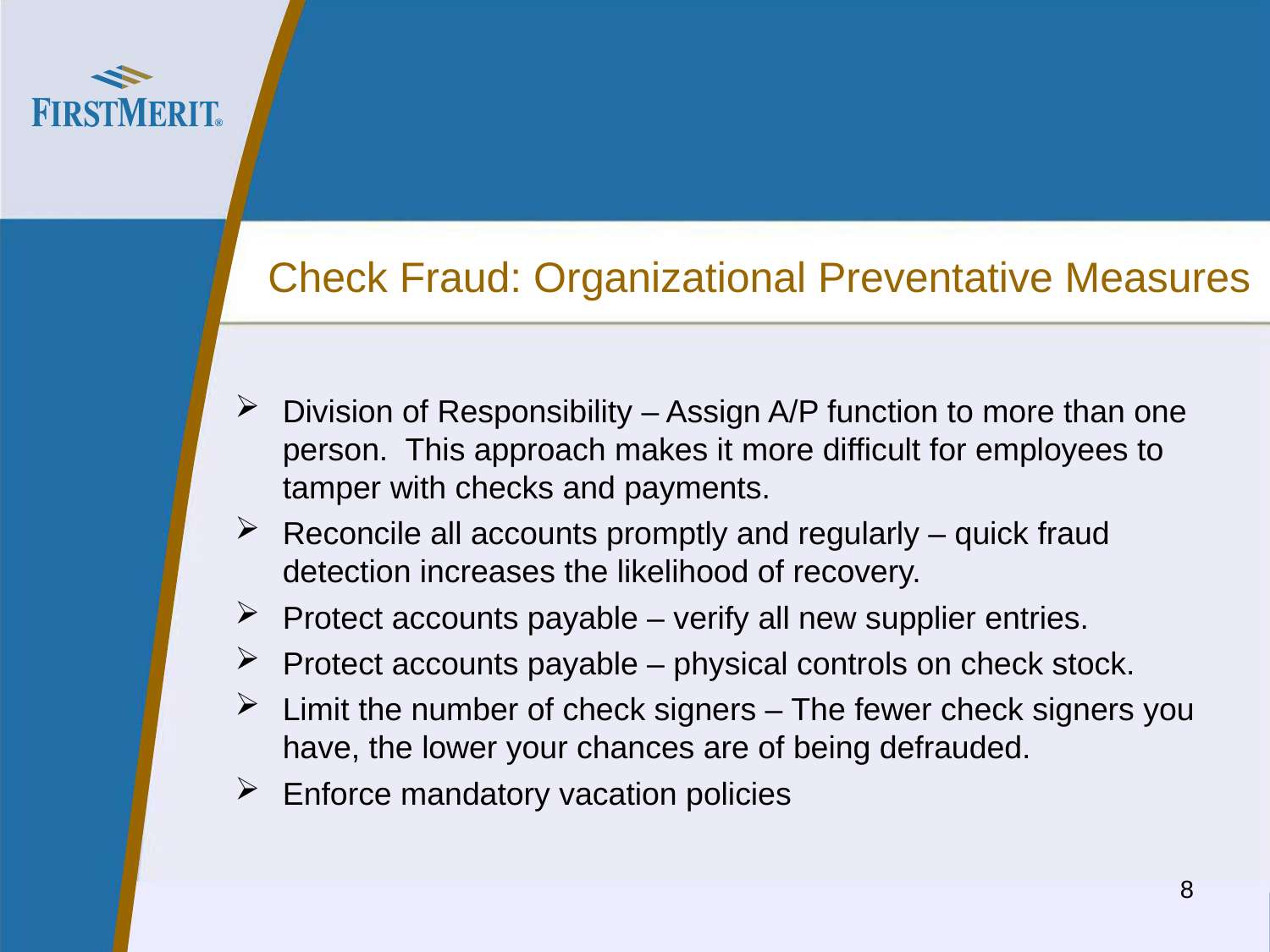

# Check Fraud: Organizational Preventative Measures

Division of Responsibility – Assign A/P function to more than one person.  This approach makes it more difficult for employees to tamper with checks and payments.
Reconcile all accounts promptly and regularly – quick fraud detection increases the likelihood of recovery.
Protect accounts payable – verify all new supplier entries.
Protect accounts payable – physical controls on check stock.
Limit the number of check signers – The fewer check signers you have, the lower your chances are of being defrauded.
Enforce mandatory vacation policies

.

8